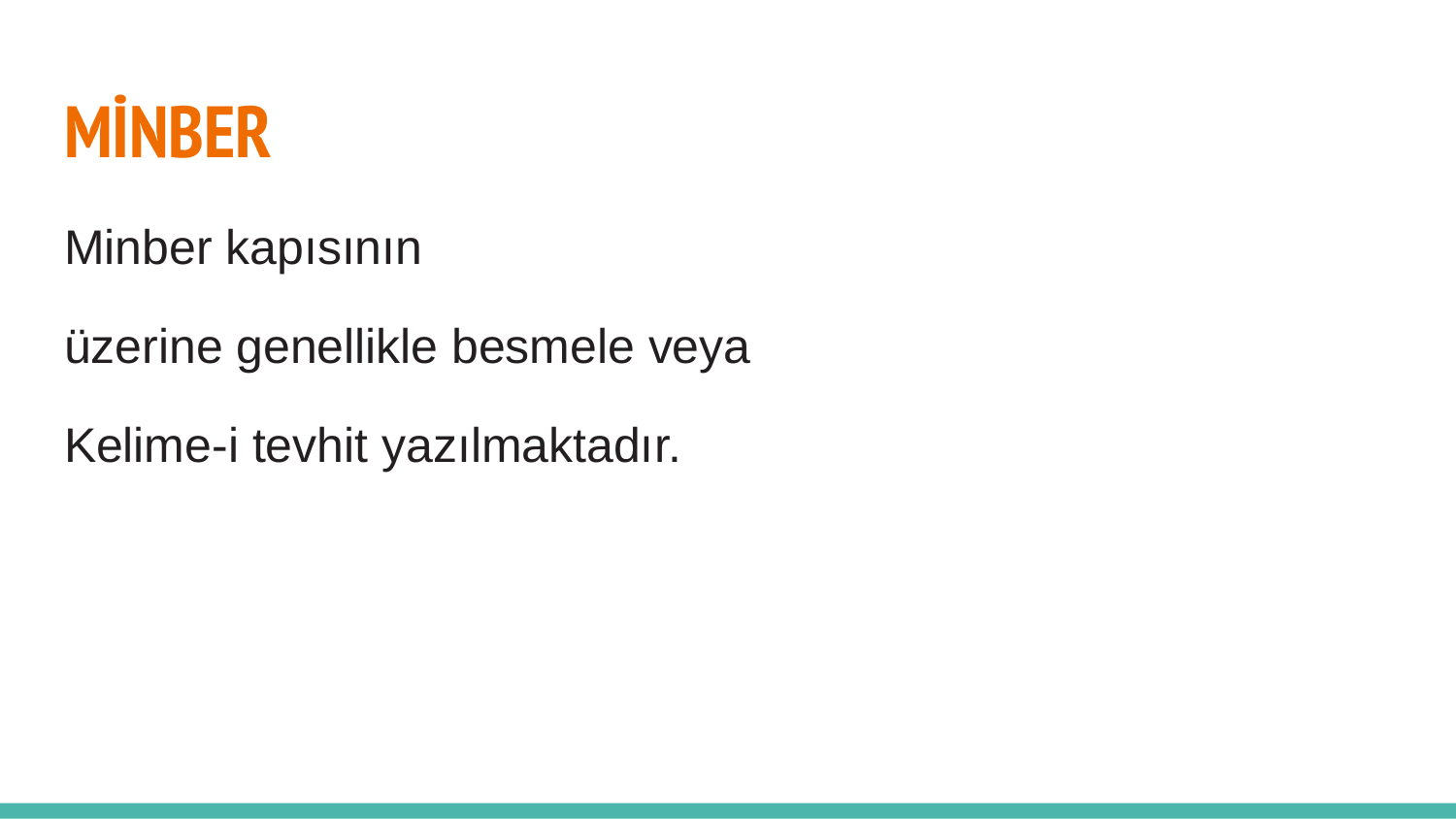

# MİNBER
Minber kapısının
üzerine genellikle besmele veya
Kelime-i tevhit yazılmaktadır.